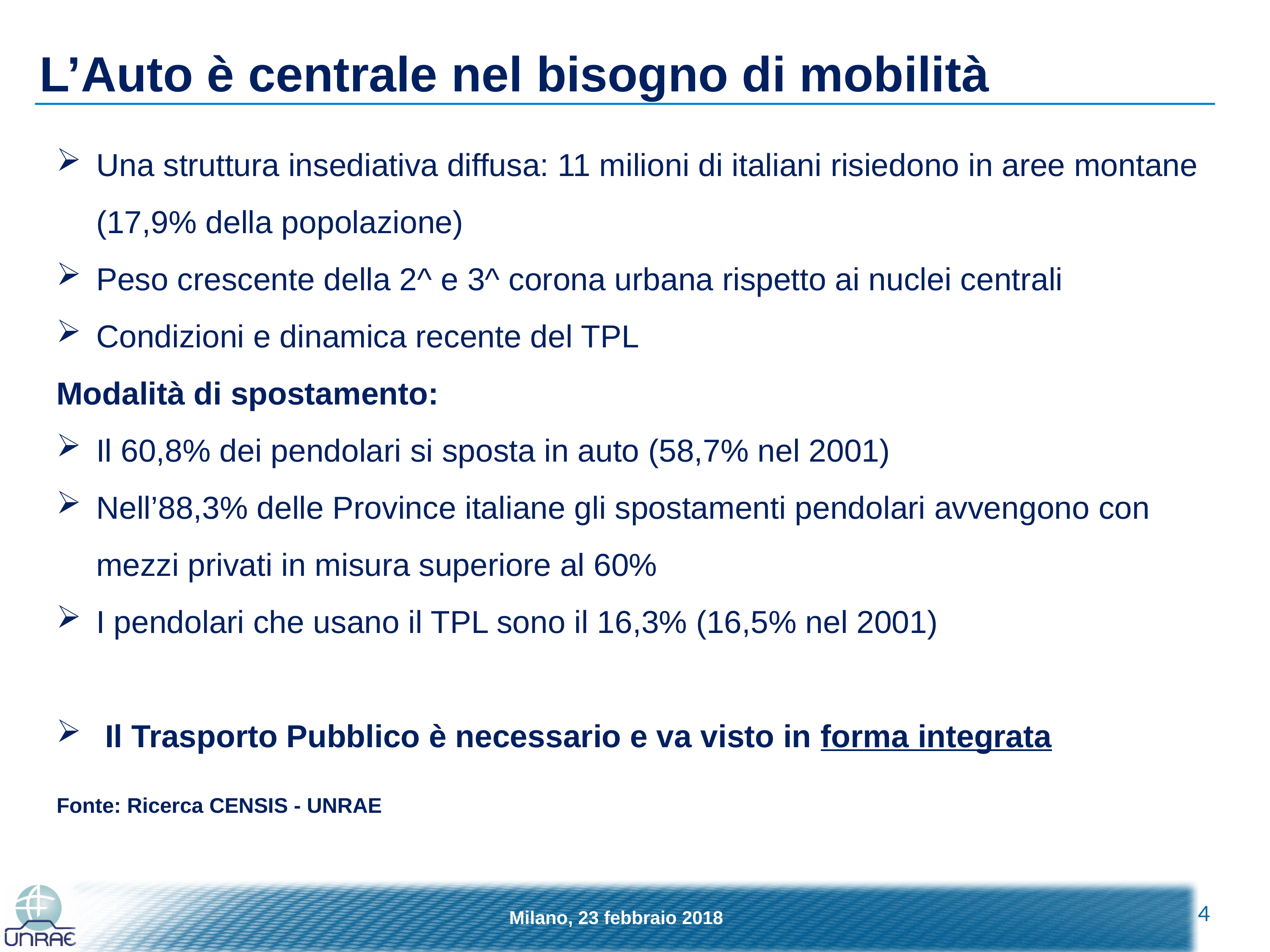

# L’Auto è centrale nel bisogno di mobilità
Una struttura insediativa diffusa: 11 milioni di italiani risiedono in aree montane (17,9% della popolazione)
Peso crescente della 2^ e 3^ corona urbana rispetto ai nuclei centrali
Condizioni e dinamica recente del TPL
Modalità di spostamento:
Il 60,8% dei pendolari si sposta in auto (58,7% nel 2001)
Nell’88,3% delle Province italiane gli spostamenti pendolari avvengono con mezzi privati in misura superiore al 60%
I pendolari che usano il TPL sono il 16,3% (16,5% nel 2001)

 Il Trasporto Pubblico è necessario e va visto in forma integrata

Fonte: Ricerca CENSIS - UNRAE
4